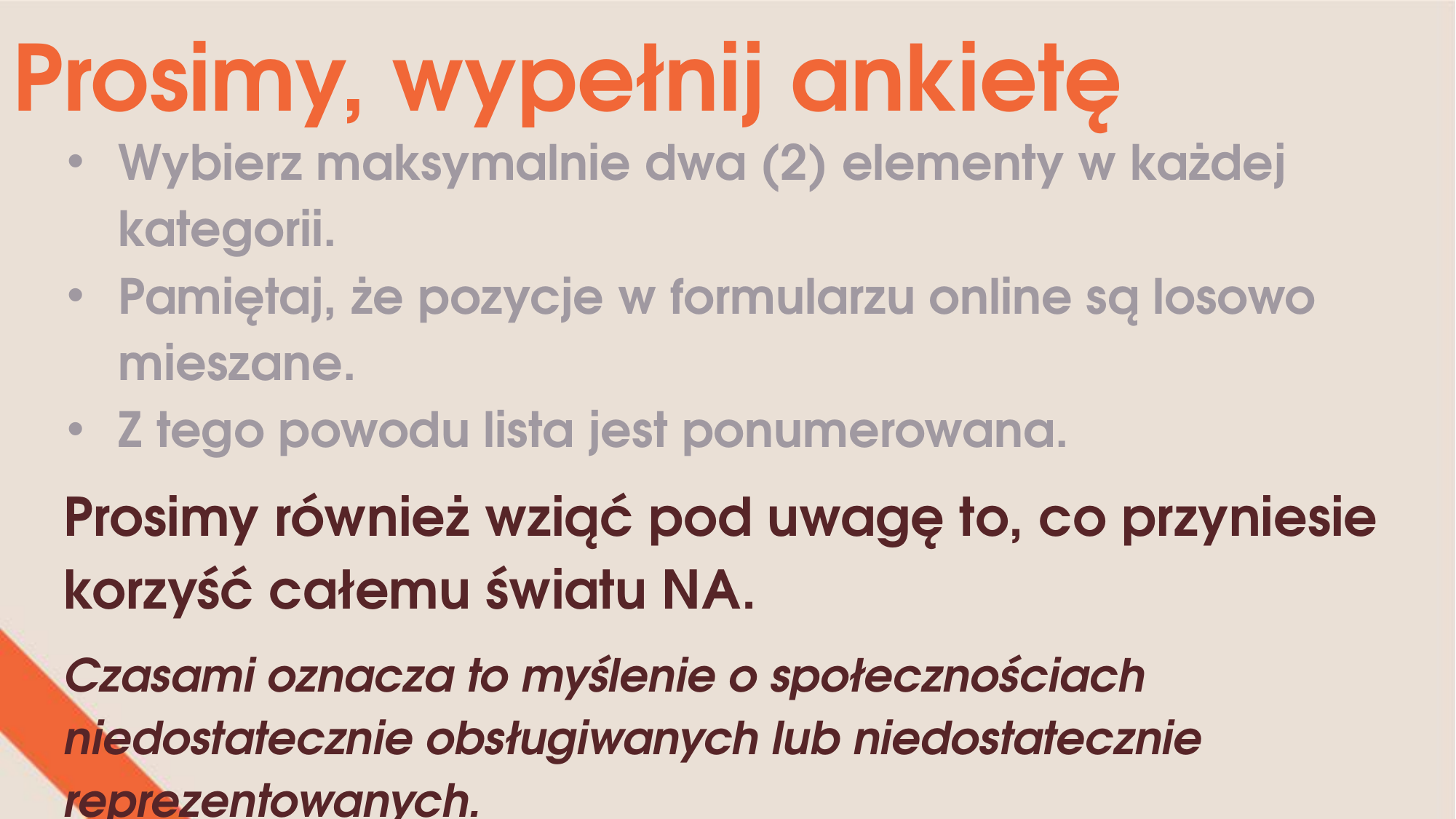

Prosimy, wypełnij ankietę
Wybierz maksymalnie dwa (2) elementy w każdej kategorii.
Pamiętaj, że pozycje w formularzu online są losowo mieszane.
Z tego powodu lista jest ponumerowana.

Prosimy również wziąć pod uwagę to, co przyniesie korzyść całemu światu NA.
Czasami oznacza to myślenie o społecznościach niedostatecznie obsługiwanych lub niedostatecznie reprezentowanych.